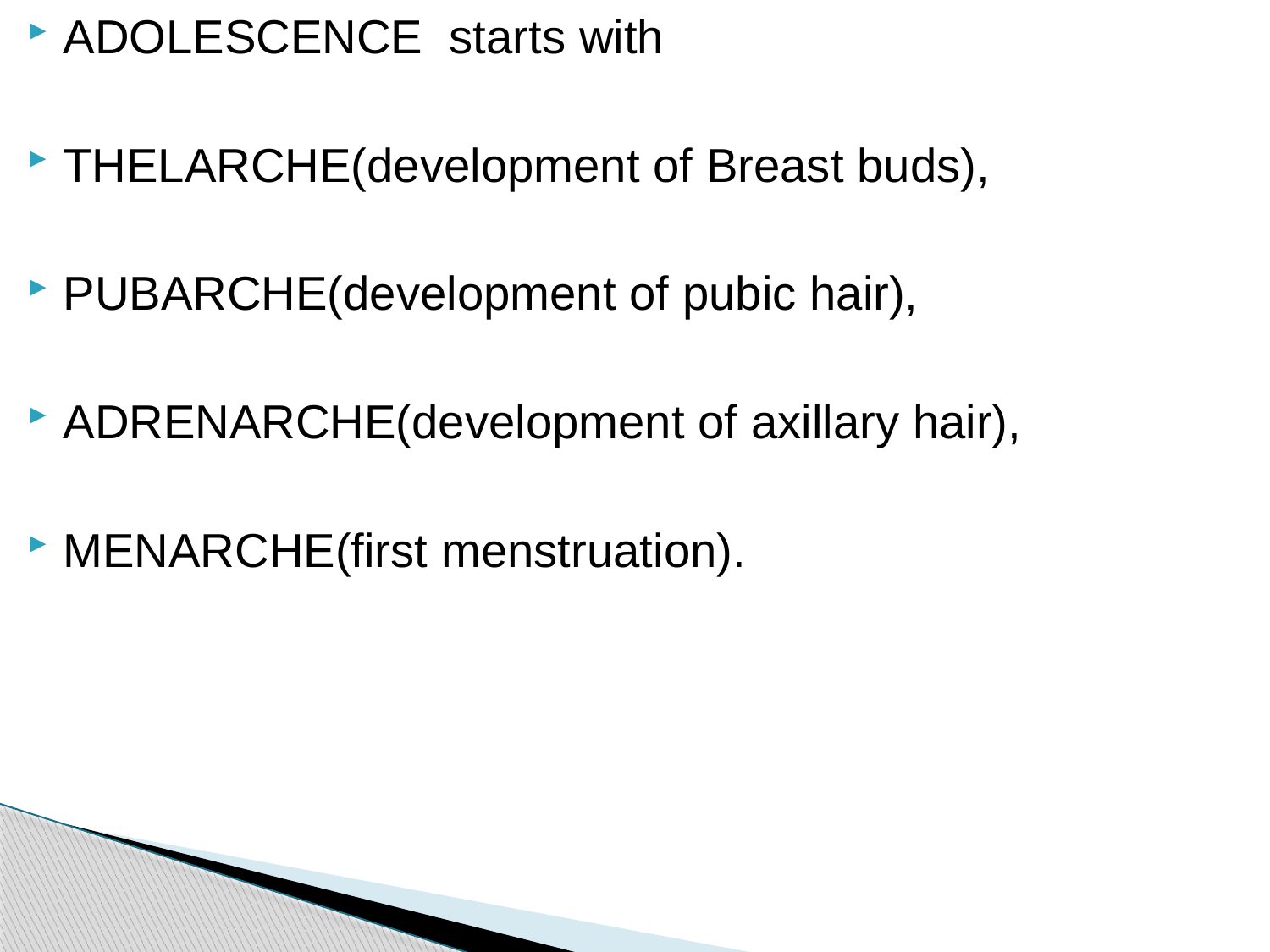

ADOLESCENCE  starts with

THELARCHE(development of Breast buds),

PUBARCHE(development of pubic hair),

ADRENARCHE(development of axillary hair),

MENARCHE(first menstruation).